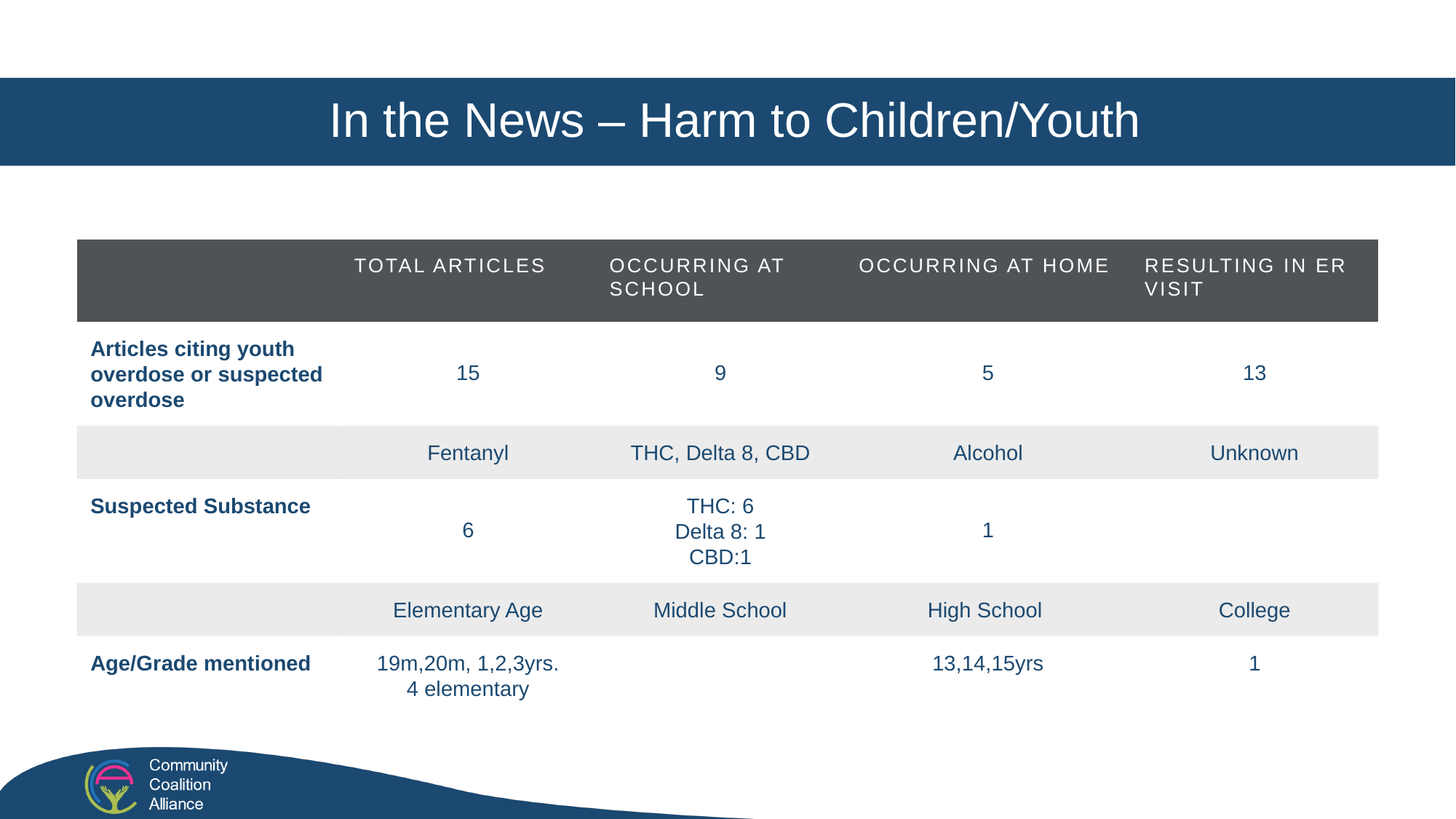

In the News – Harm to Children/Youth

|  | Total Articles | Occurring at School | Occurring at Home | Resulting in ER Visit |
| --- | --- | --- | --- | --- |
| Articles citing youth overdose or suspected overdose | 15 | 9 | 5 | 13 |
|  | Fentanyl | THC, Delta 8, CBD | Alcohol | Unknown |
| Suspected Substance | 6 | THC: 6 Delta 8: 1 CBD:1 | 1 |  |
|  | Elementary Age | Middle School | High School | College |
| Age/Grade mentioned | 19m,20m, 1,2,3yrs. 4 elementary |  | 13,14,15yrs | 1 |